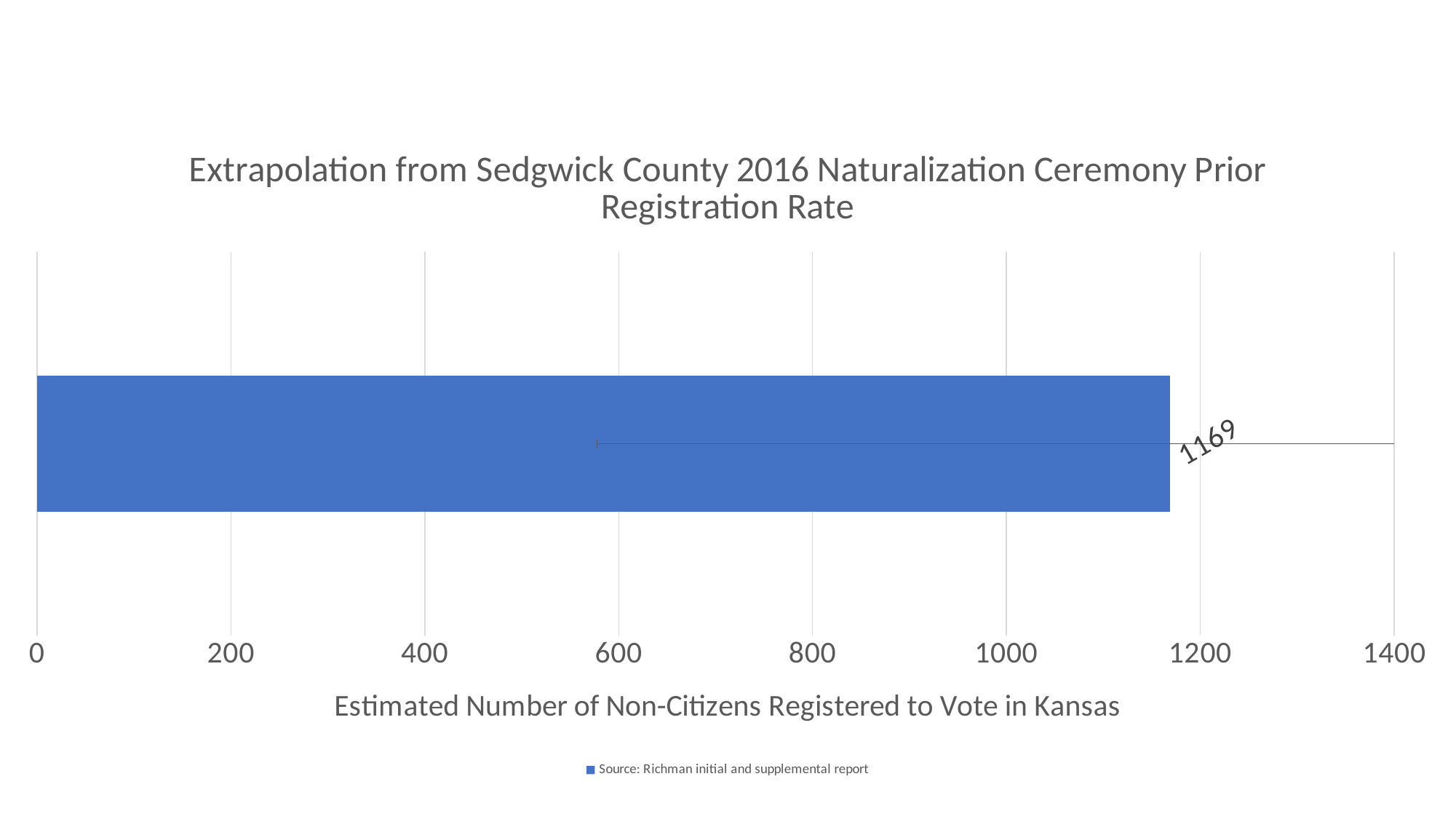

### Chart: Extrapolation from Sedgwick County 2016 Naturalization Ceremony Prior Registration Rate

| Category | Source: Richman initial and supplemental report |
|---|---|
| Sedgwick County estimate based upon 2016 registrations.  | 1168.6727 |